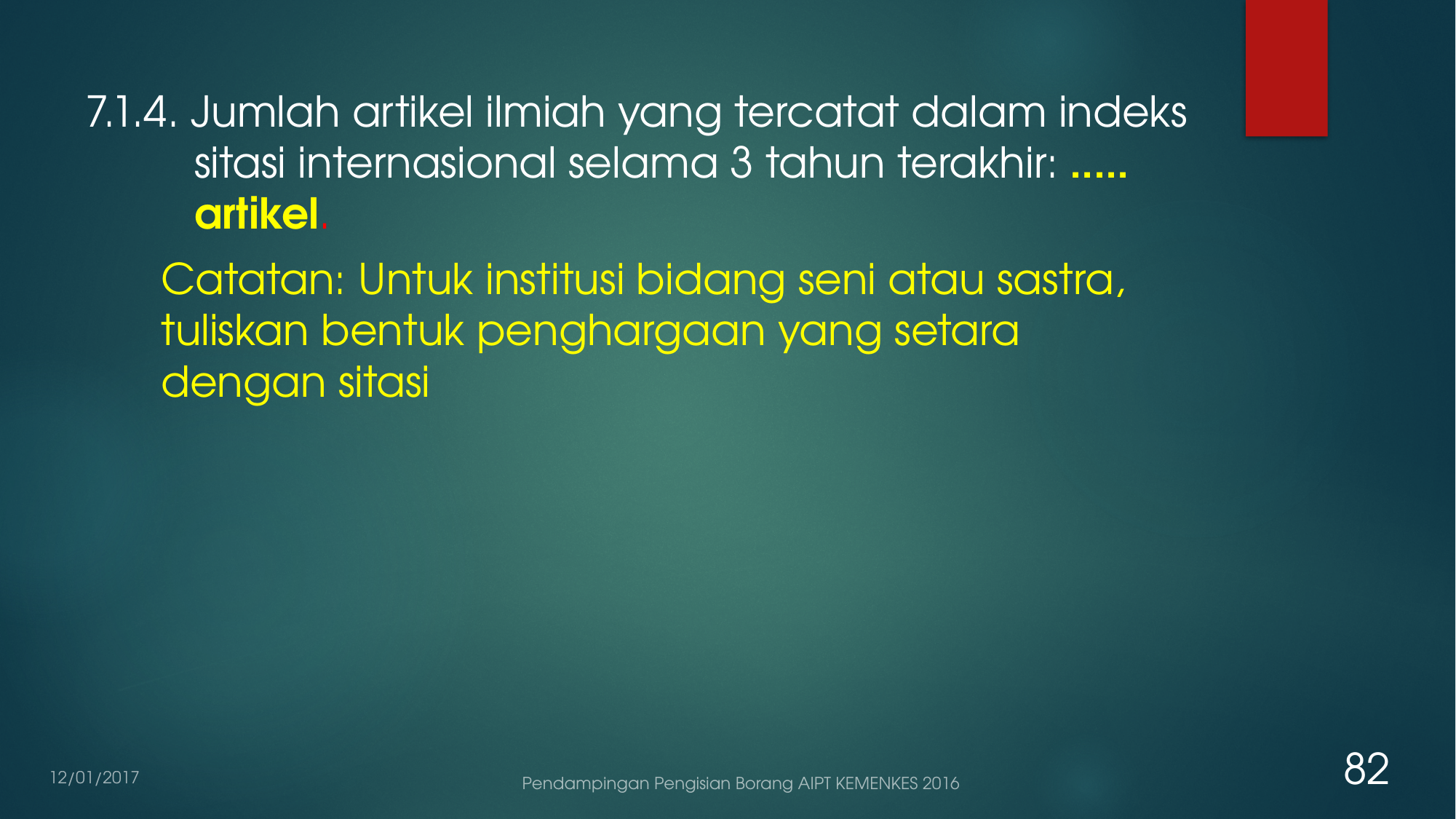

7.1.4. Jumlah artikel ilmiah yang tercatat dalam indeks sitasi internasional selama 3 tahun terakhir: ..... artikel.
	Catatan: Untuk institusi bidang seni atau sastra, tuliskan bentuk penghargaan yang setara dengan sitasi

82
12/01/2017
Pendampingan Pengisian Borang AIPT KEMENKES 2016